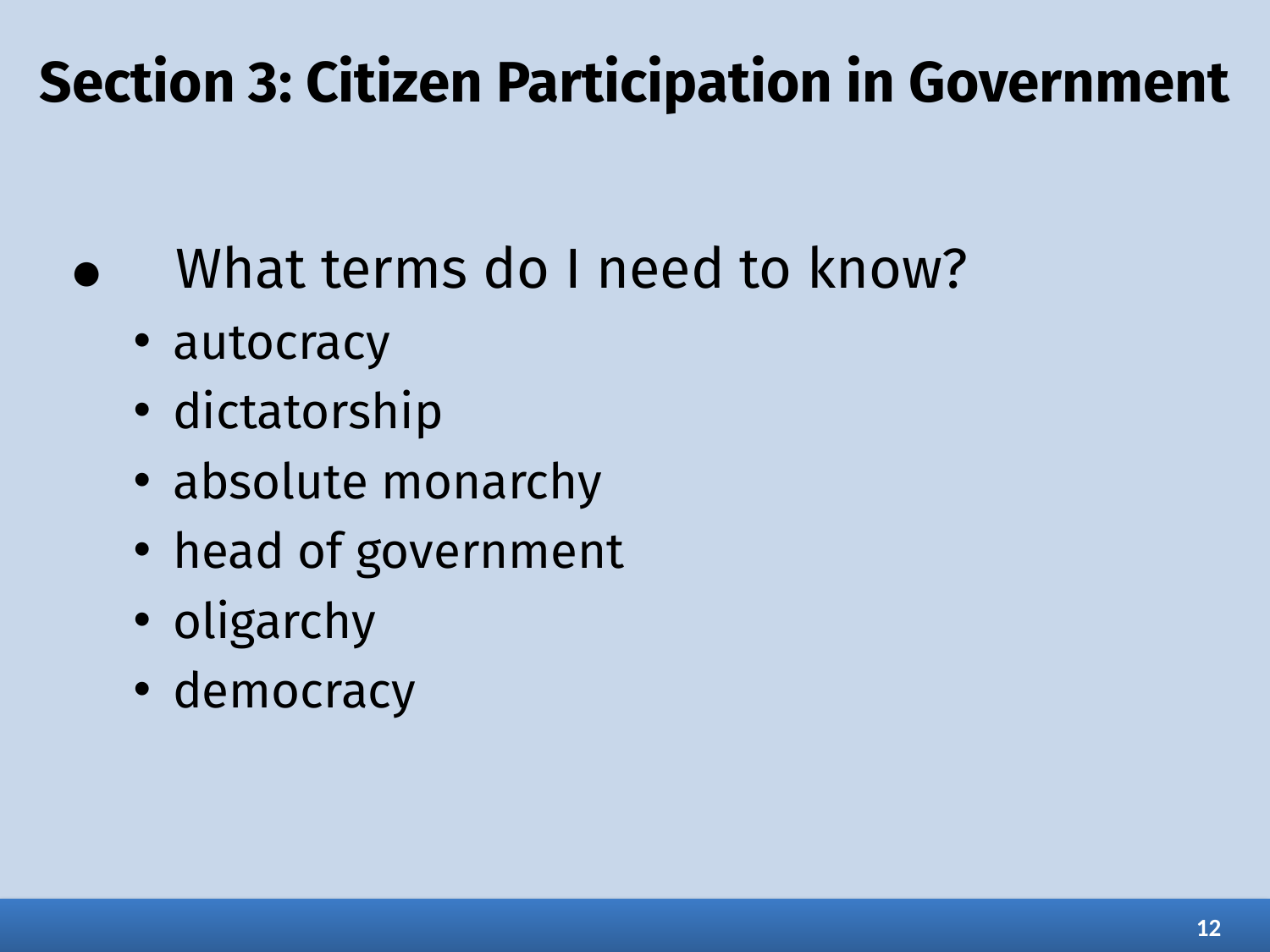

# Section 3: Citizen Participation in Government
What terms do I need to know?
autocracy
dictatorship
absolute monarchy
head of government
oligarchy
democracy
12